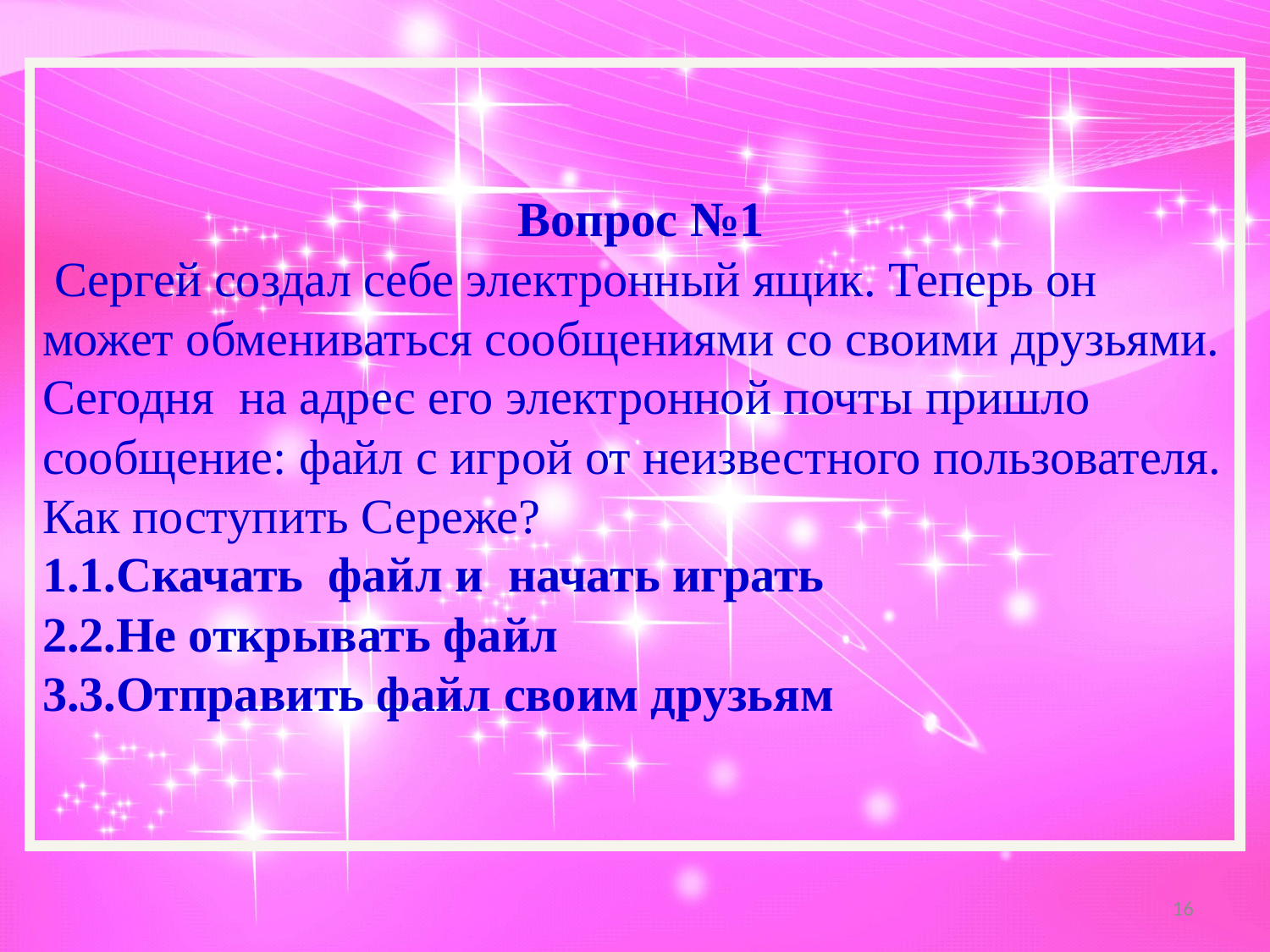

Вопрос №1
 Сергей создал себе электронный ящик. Теперь он может обмениваться сообщениями со своими друзьями. Сегодня  на адрес его электронной почты пришло сообщение: файл с игрой от неизвестного пользователя. Как поступить Сереже?
1.Скачать  файл и  начать играть
2.Не открывать файл
3.Отправить файл своим друзьям
16